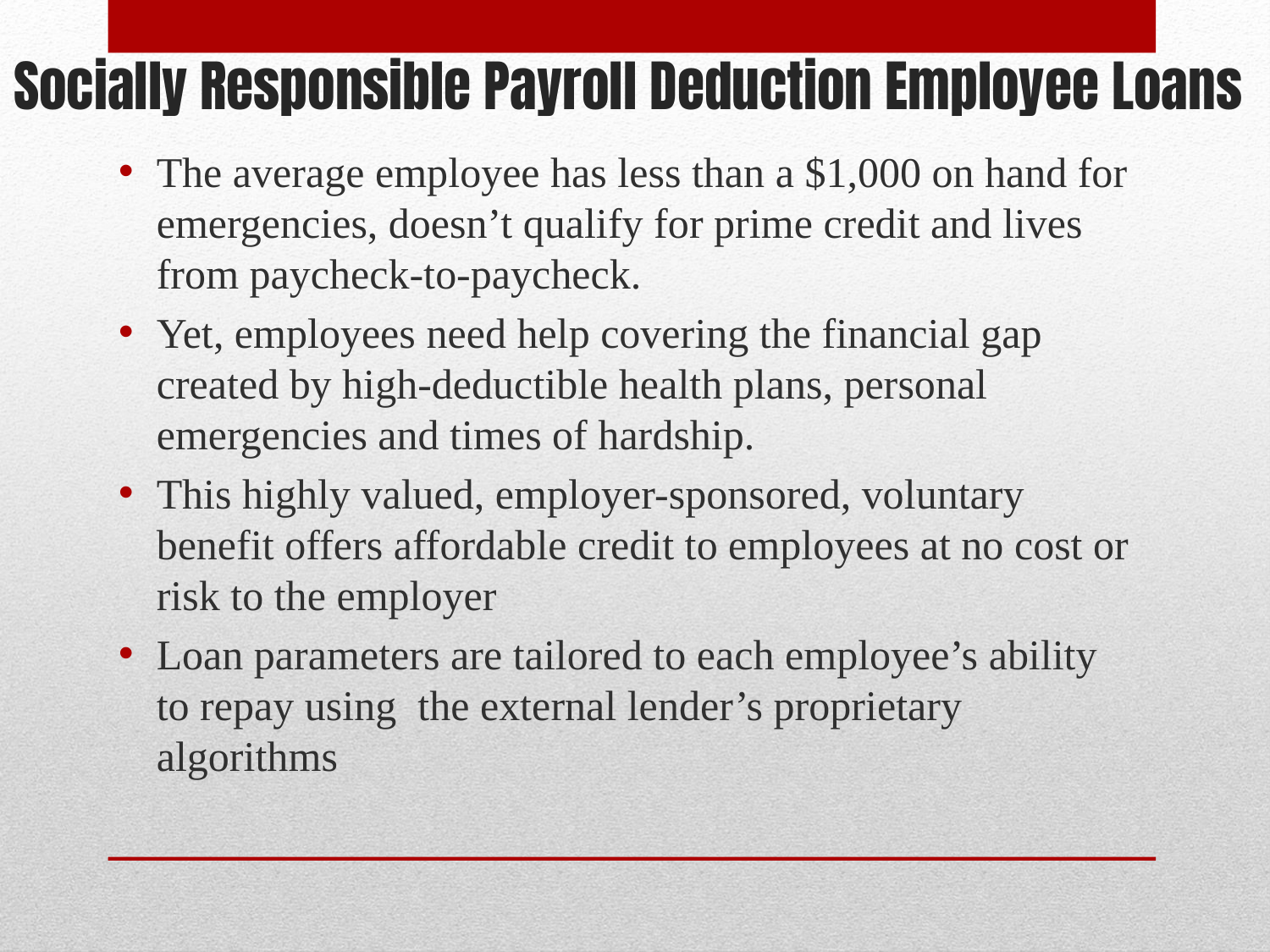

# Socially Responsible Payroll Deduction Employee Loans
The average employee has less than a $1,000 on hand for emergencies, doesn’t qualify for prime credit and lives from paycheck-to-paycheck.
Yet, employees need help covering the financial gap created by high-deductible health plans, personal emergencies and times of hardship.
This highly valued, employer-sponsored, voluntary benefit offers affordable credit to employees at no cost or risk to the employer
Loan parameters are tailored to each employee’s ability to repay using  the external lender’s proprietary algorithms